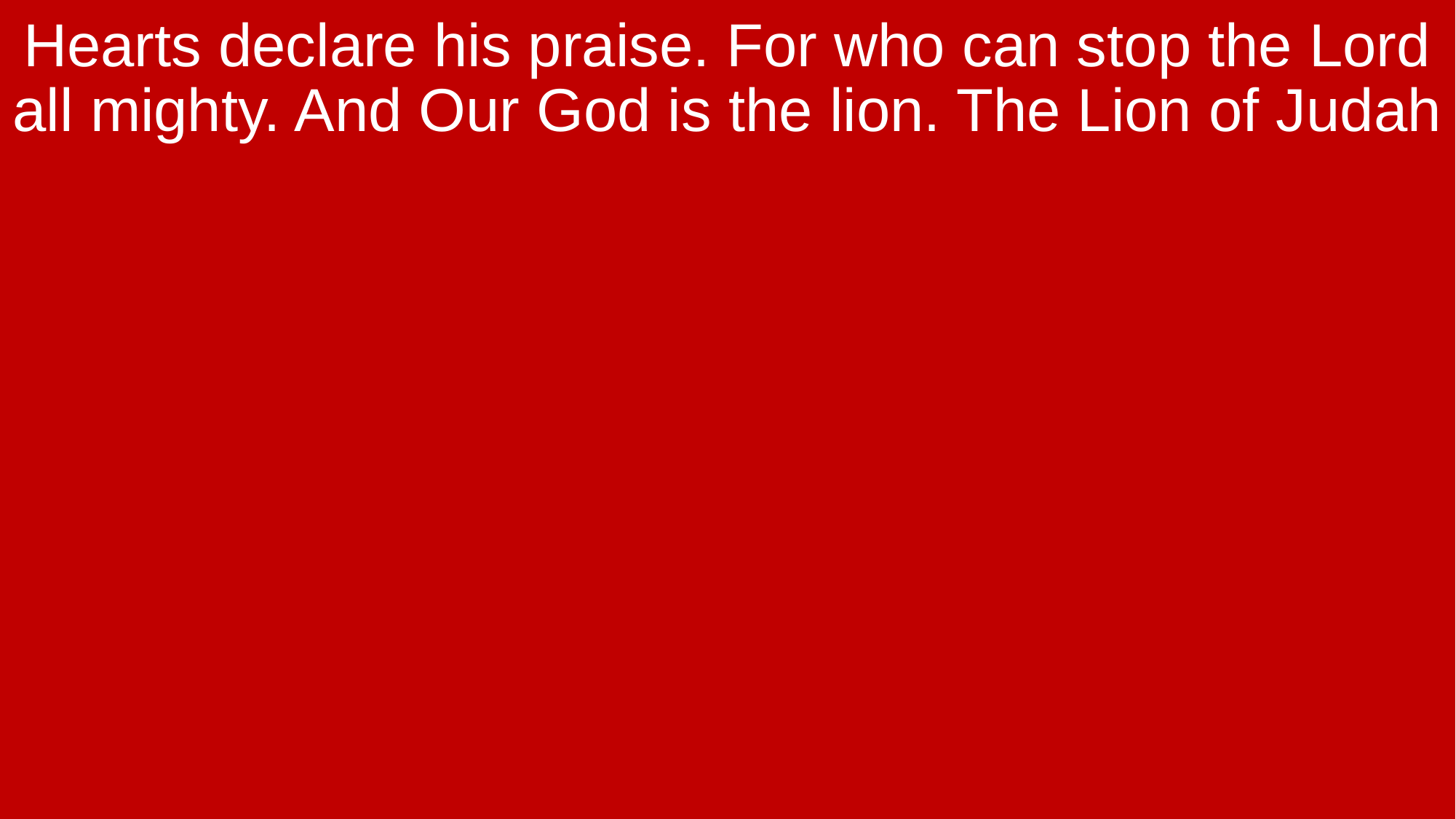

Hearts declare his praise. For who can stop the Lord all mighty. And Our God is the lion. The Lion of Judah